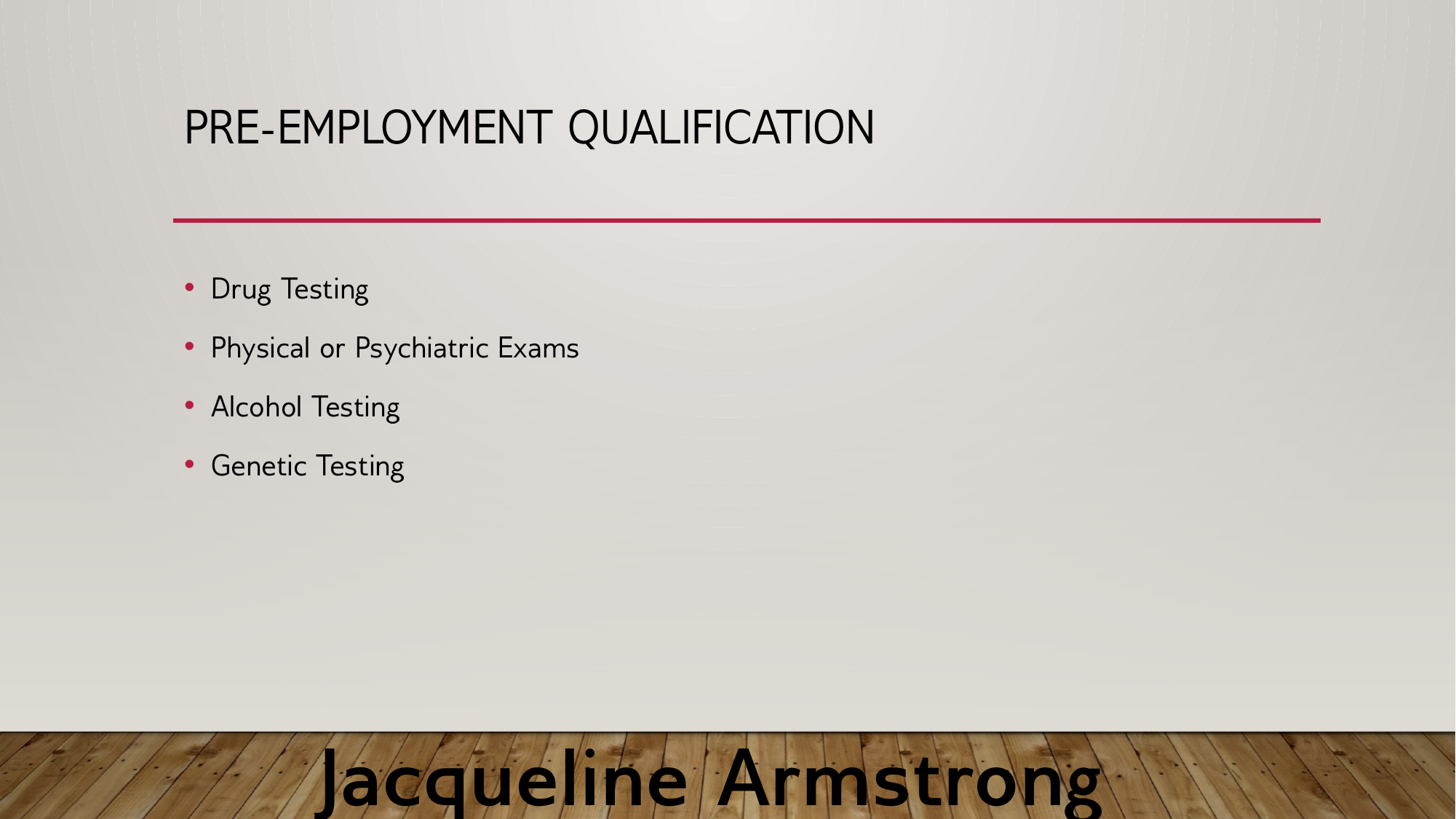

# Pre-employment qualification
Drug Testing
Physical or Psychiatric Exams
Alcohol Testing
Genetic Testing